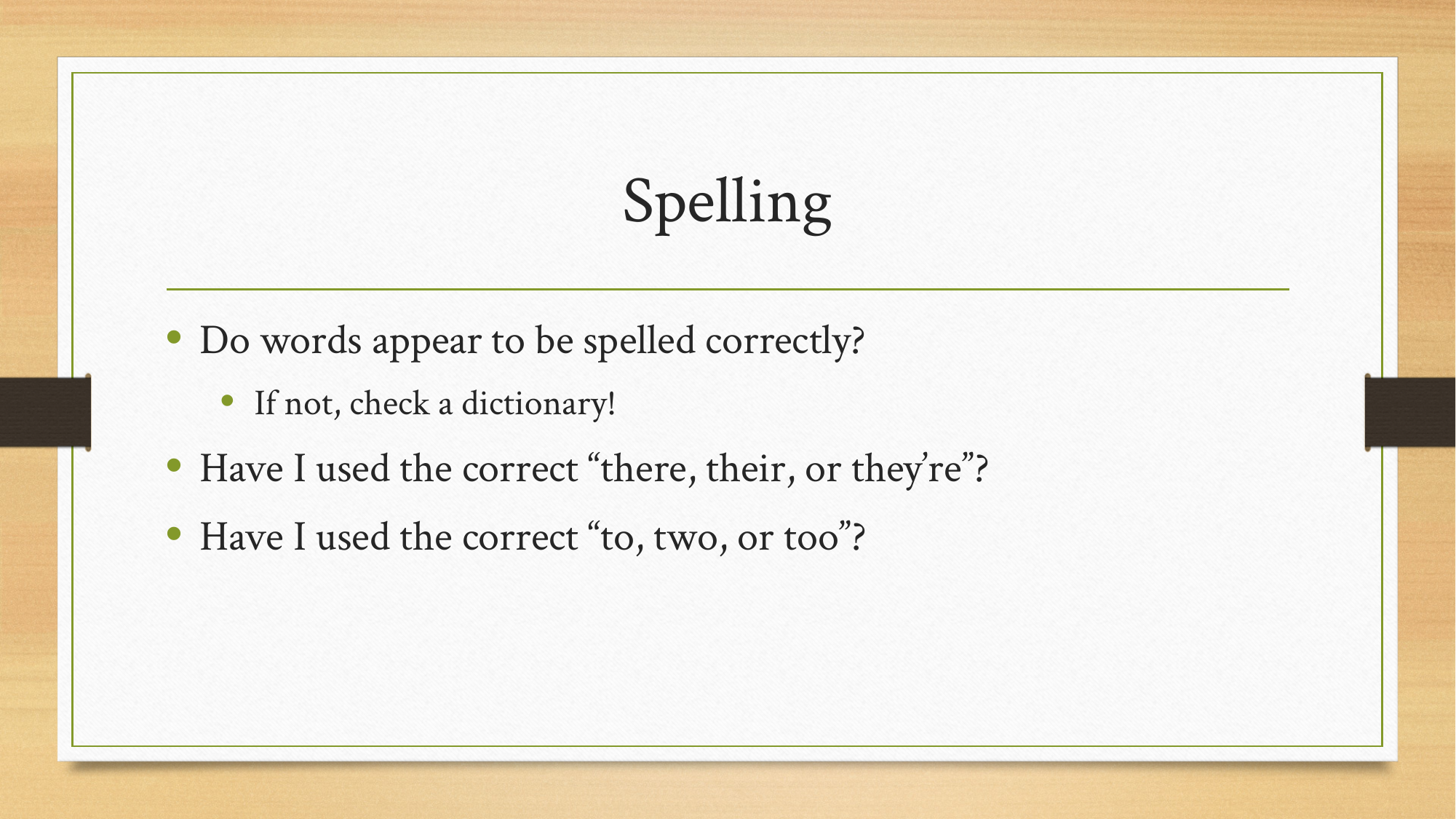

# Spelling
Do words appear to be spelled correctly?
If not, check a dictionary!
Have I used the correct “there, their, or they’re”?
Have I used the correct “to, two, or too”?